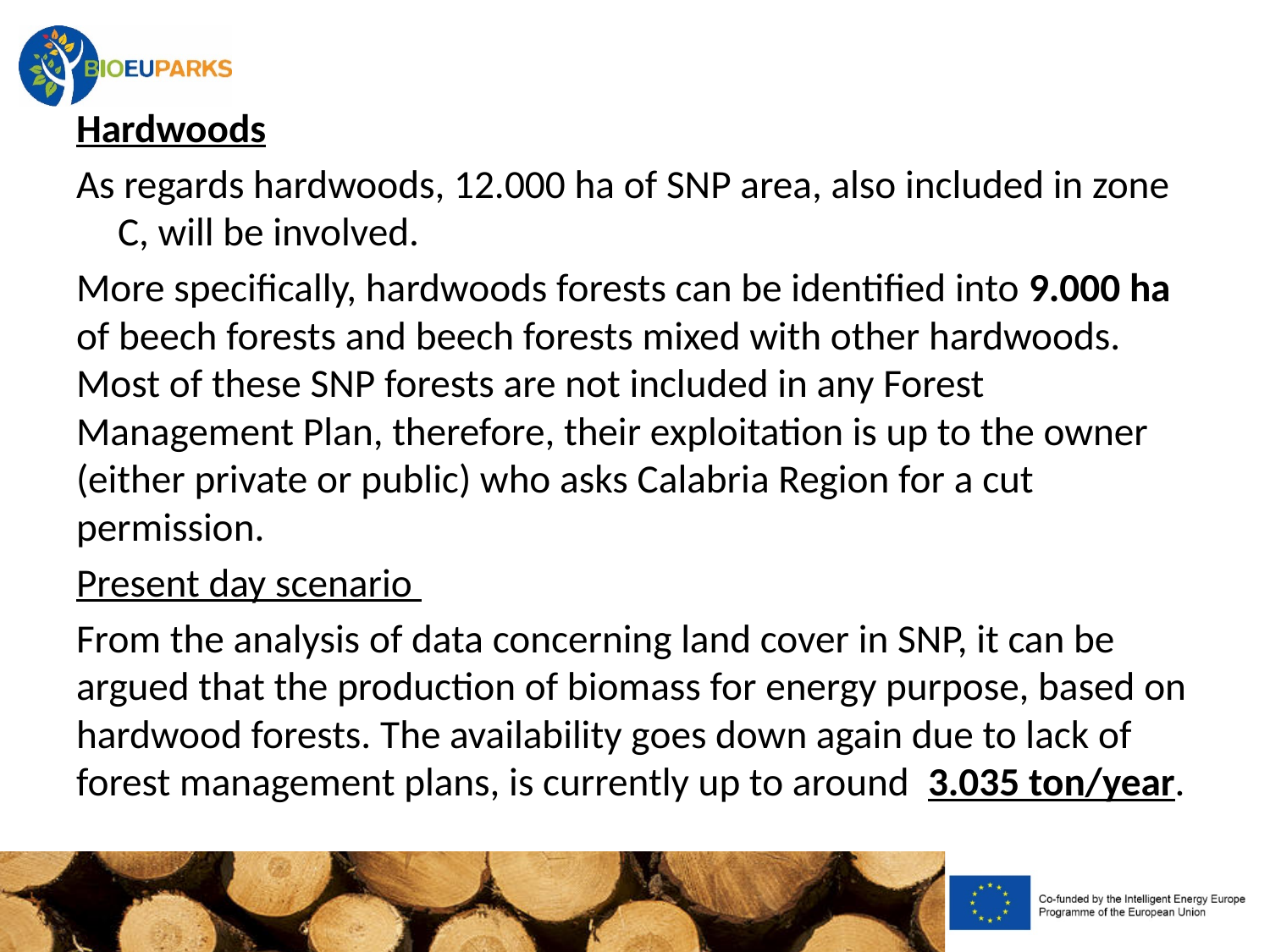

Hardwoods
As regards hardwoods, 12.000 ha of SNP area, also included in zone C, will be involved.
More specifically, hardwoods forests can be identified into 9.000 ha of beech forests and beech forests mixed with other hardwoods. Most of these SNP forests are not included in any Forest Management Plan, therefore, their exploitation is up to the owner (either private or public) who asks Calabria Region for a cut permission.
Present day scenario
From the analysis of data concerning land cover in SNP, it can be argued that the production of biomass for energy purpose, based on hardwood forests. The availability goes down again due to lack of forest management plans, is currently up to around  3.035 ton/year.